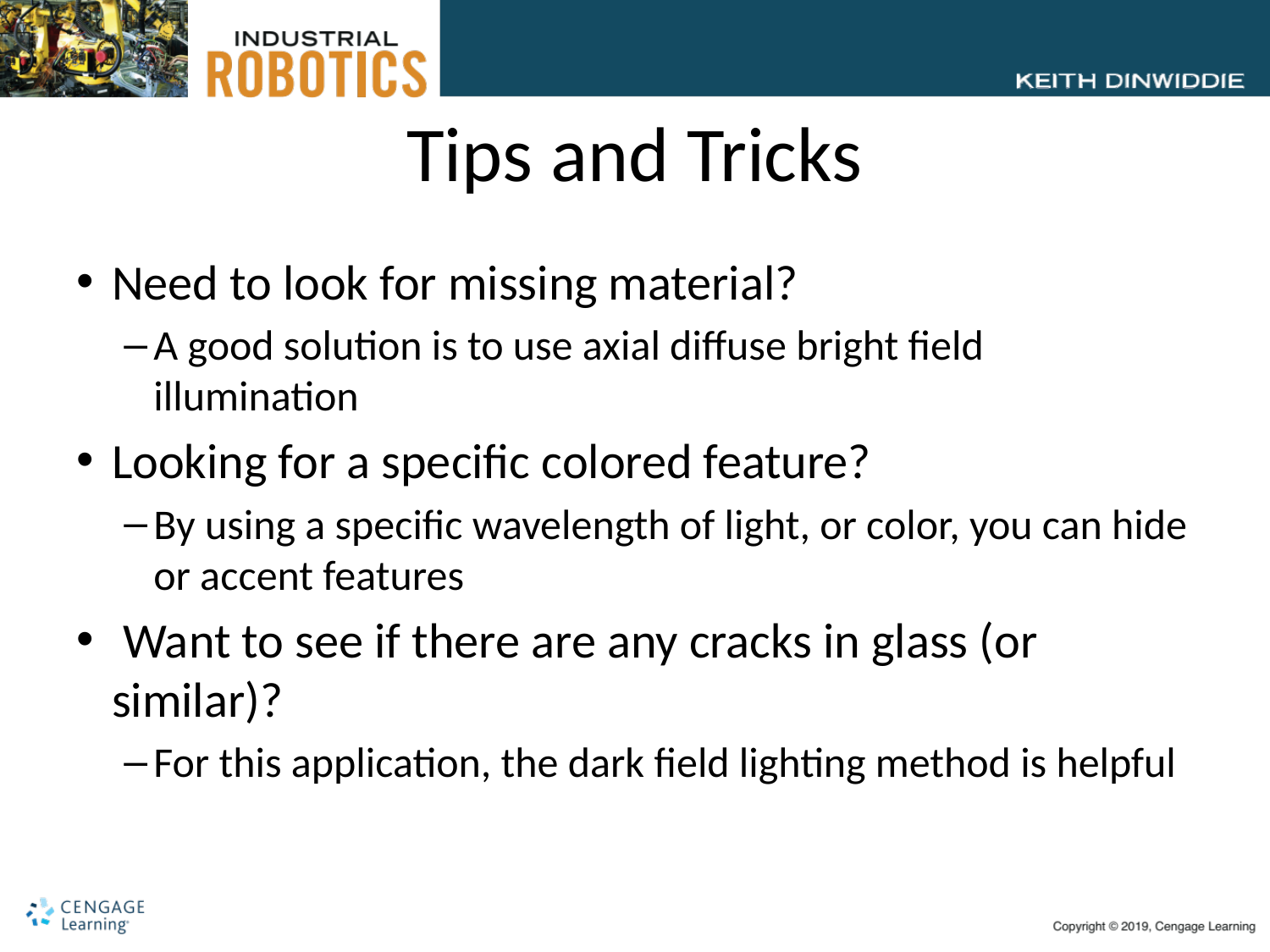

# Tips and Tricks
Need to look for missing material?
A good solution is to use axial diffuse bright field illumination
Looking for a specific colored feature?
By using a specific wavelength of light, or color, you can hide or accent features
 Want to see if there are any cracks in glass (or similar)?
For this application, the dark field lighting method is helpful